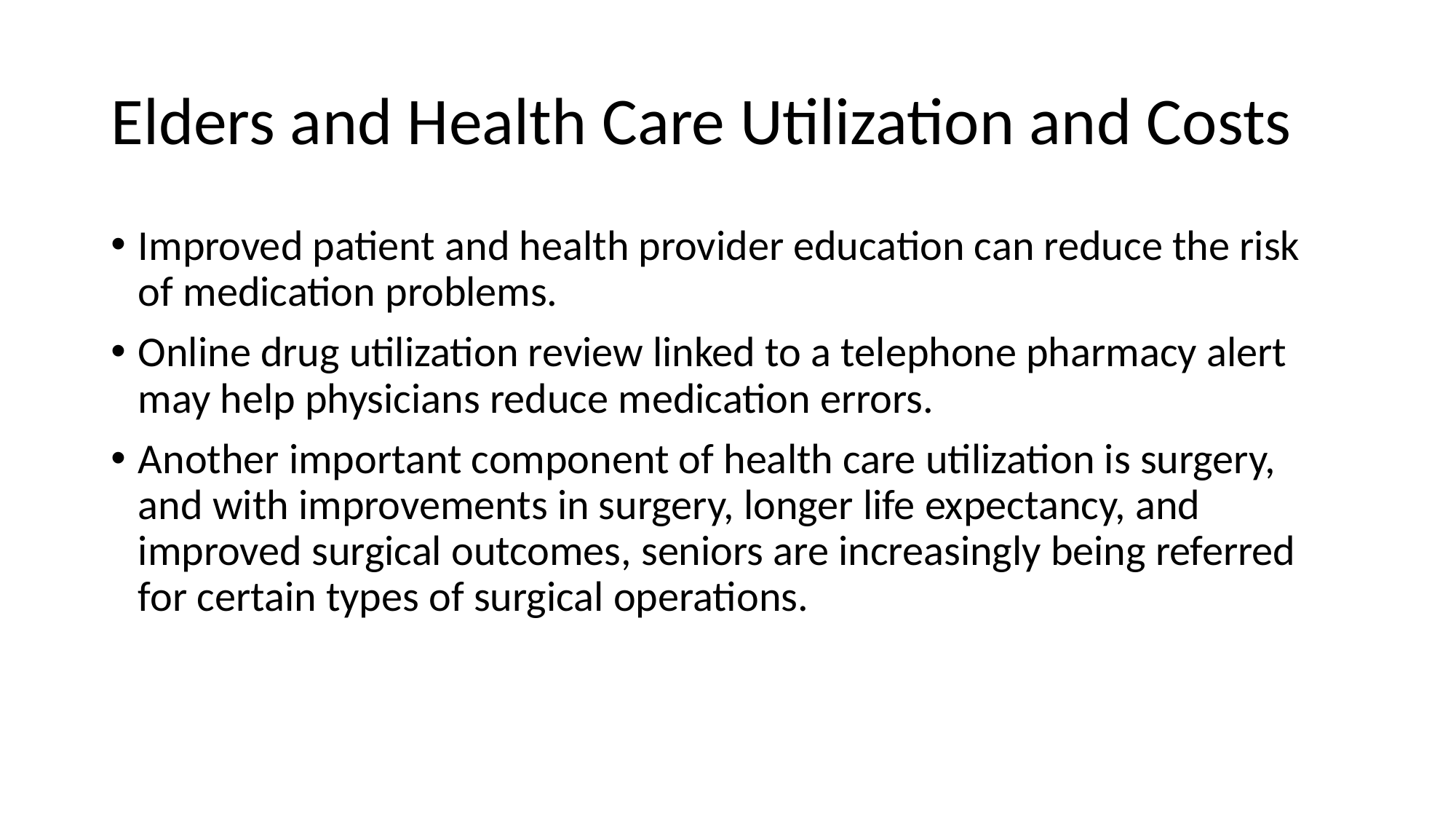

# Elders and Health Care Utilization and Costs
Improved patient and health provider education can reduce the risk of medication problems.
Online drug utilization review linked to a telephone pharmacy alert may help physicians reduce medication errors.
Another important component of health care utilization is surgery, and with improvements in surgery, longer life expectancy, and improved surgical outcomes, seniors are increasingly being referred for certain types of surgical operations.